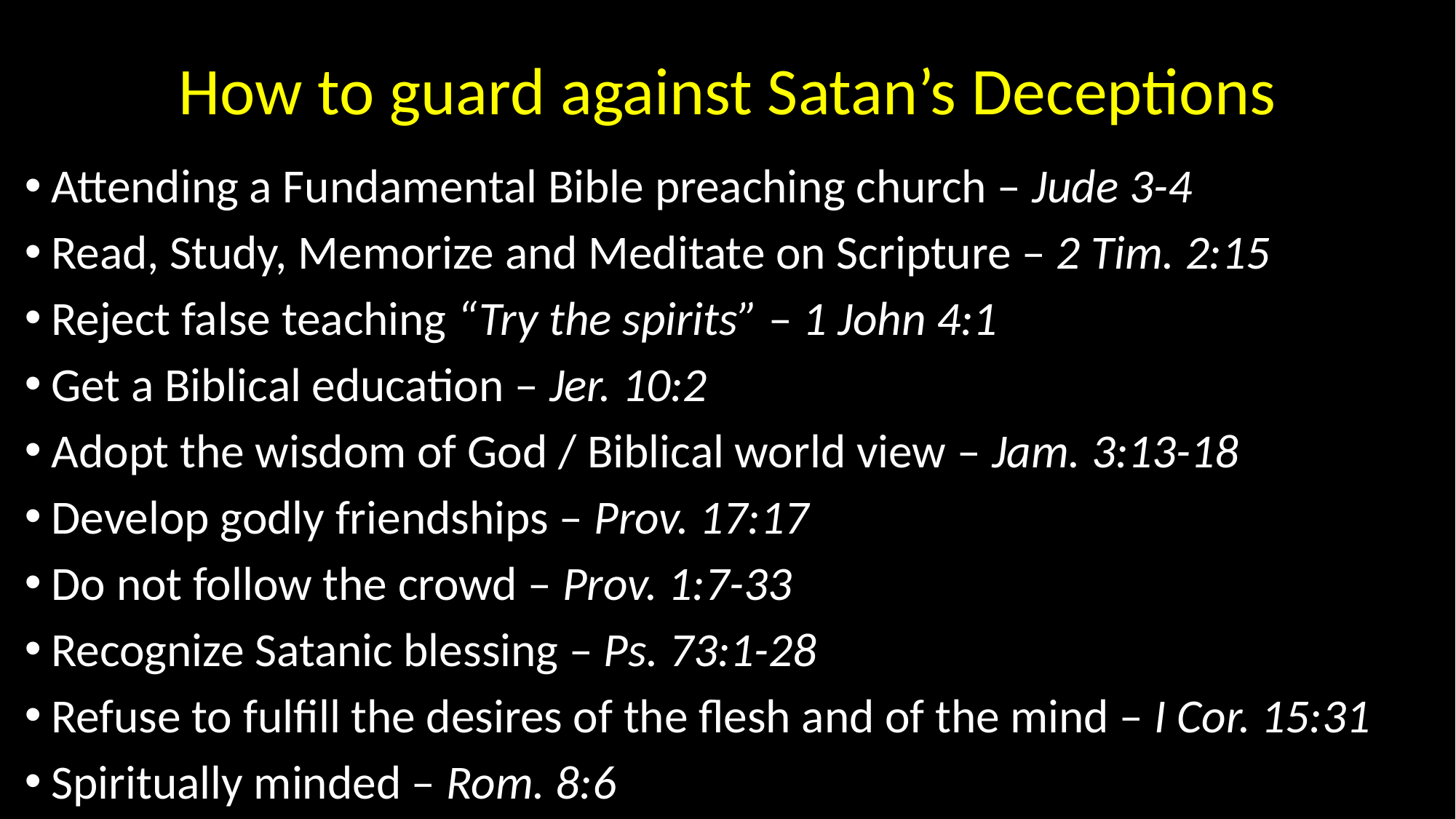

# How to guard against Satan’s Deceptions
Attending a Fundamental Bible preaching church – Jude 3-4
Read, Study, Memorize and Meditate on Scripture – 2 Tim. 2:15
Reject false teaching “Try the spirits” – 1 John 4:1
Get a Biblical education – Jer. 10:2
Adopt the wisdom of God / Biblical world view – Jam. 3:13-18
Develop godly friendships – Prov. 17:17
Do not follow the crowd – Prov. 1:7-33
Recognize Satanic blessing – Ps. 73:1-28
Refuse to fulfill the desires of the flesh and of the mind – I Cor. 15:31
Spiritually minded – Rom. 8:6